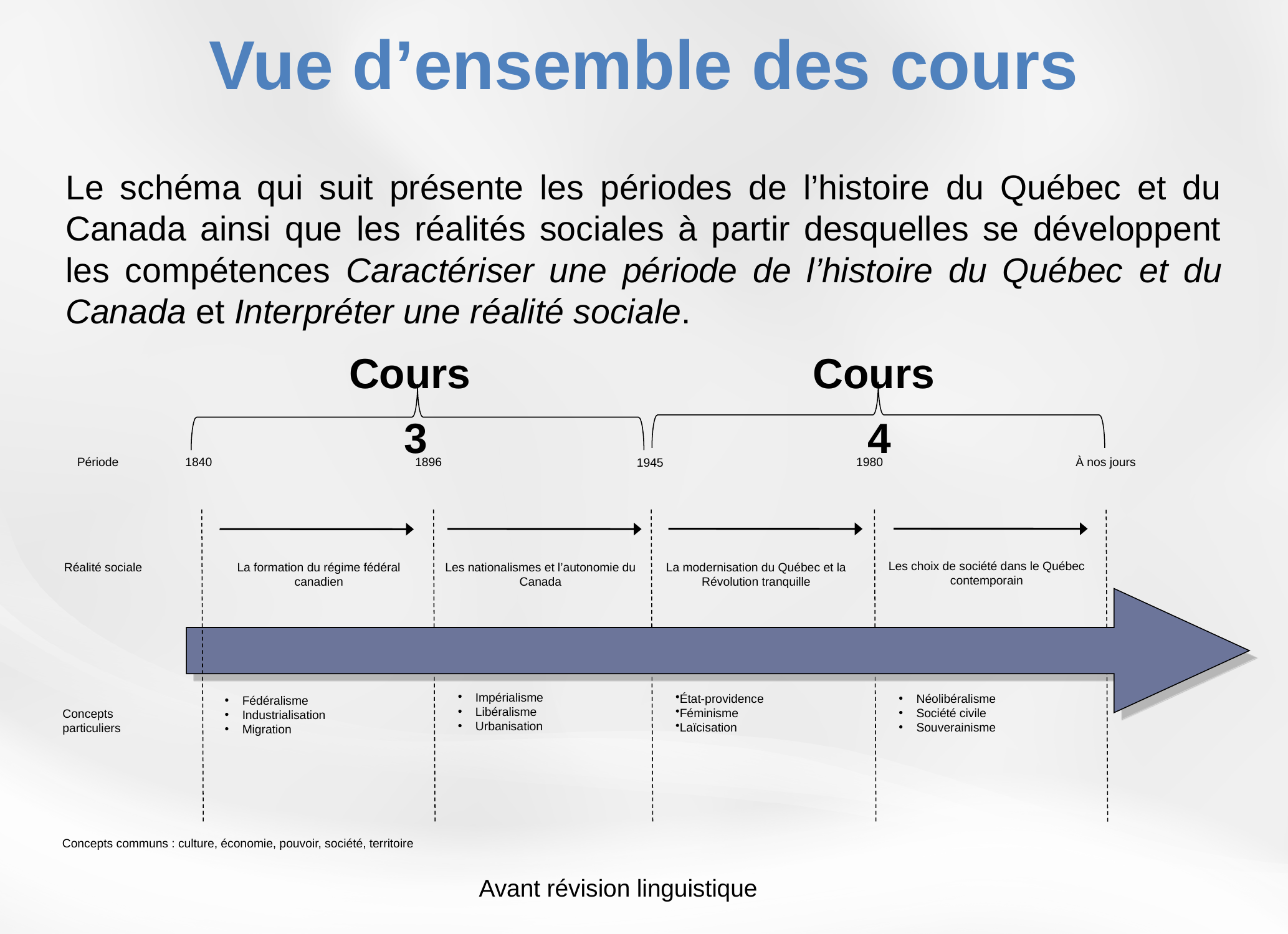

Vue d’ensemble des cours

Le schéma qui suit présente les périodes de l’histoire du Québec et du Canada ainsi que les réalités sociales à partir desquelles se développent les compétences Caractériser une période de l’histoire du Québec et du Canada et Interpréter une réalité sociale.

Cours

 3
Cours

 4
Période

Les choix de société dans le Québec contemporain
La formation du régime fédéral canadien
Les nationalismes et l’autonomie du Canada
La modernisation du Québec et la Révolution tranquille
Réalité sociale

Impérialisme
Libéralisme
Urbanisation
État-providence
Féminisme
Laïcisation
Néolibéralisme
Société civile
Souverainisme
Fédéralisme
Industrialisation
Migration
Concepts particuliers
Concepts communs : culture, économie, pouvoir, société, territoire

1896
1840
1980
À nos jours
1945